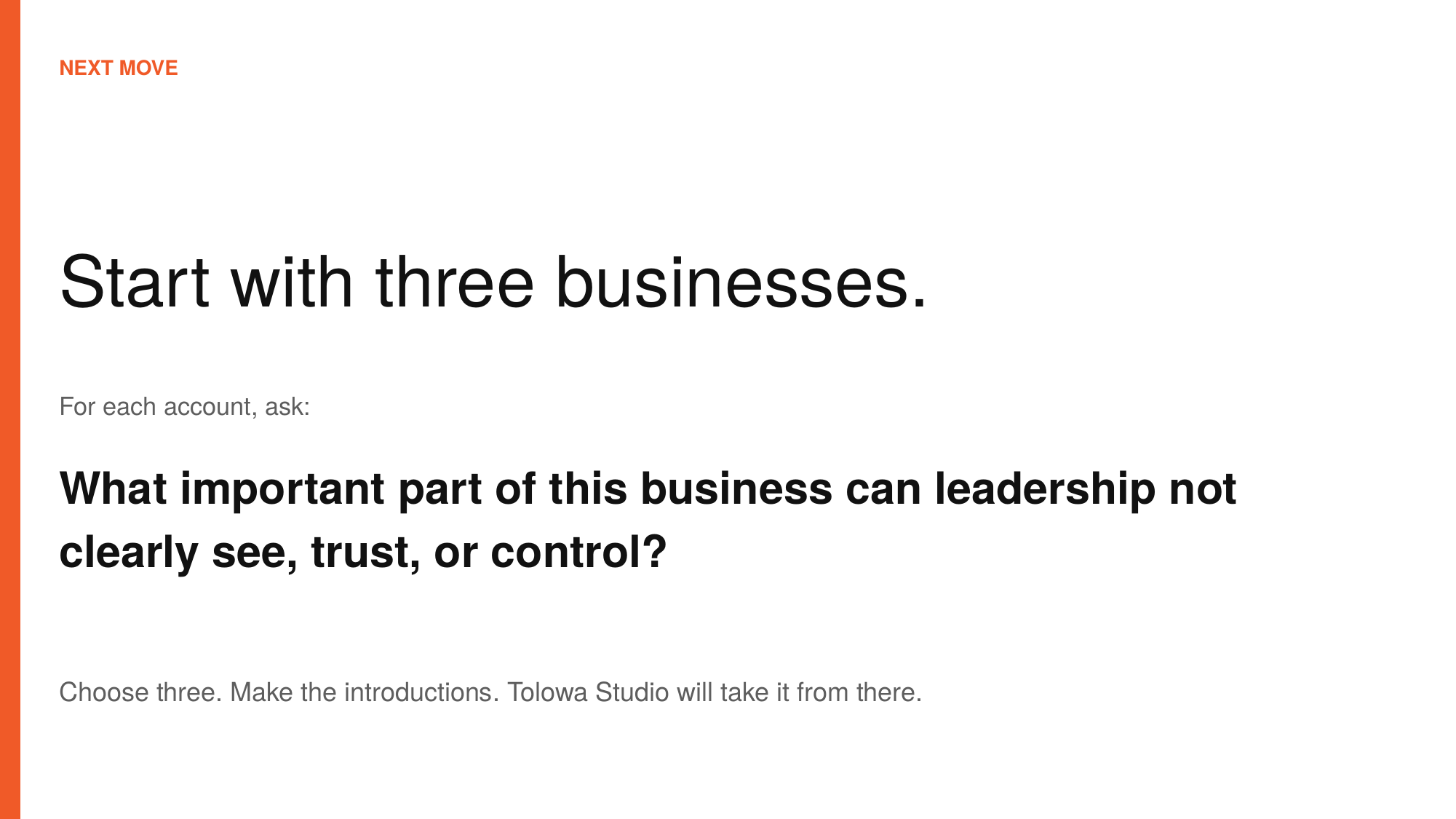

NEXT MOVE
Start with three businesses.
For each account, ask:
What important part of this business can leadership not clearly see, trust, or control?
Choose three. Make the introductions. Tolowa Studio will take it from there.